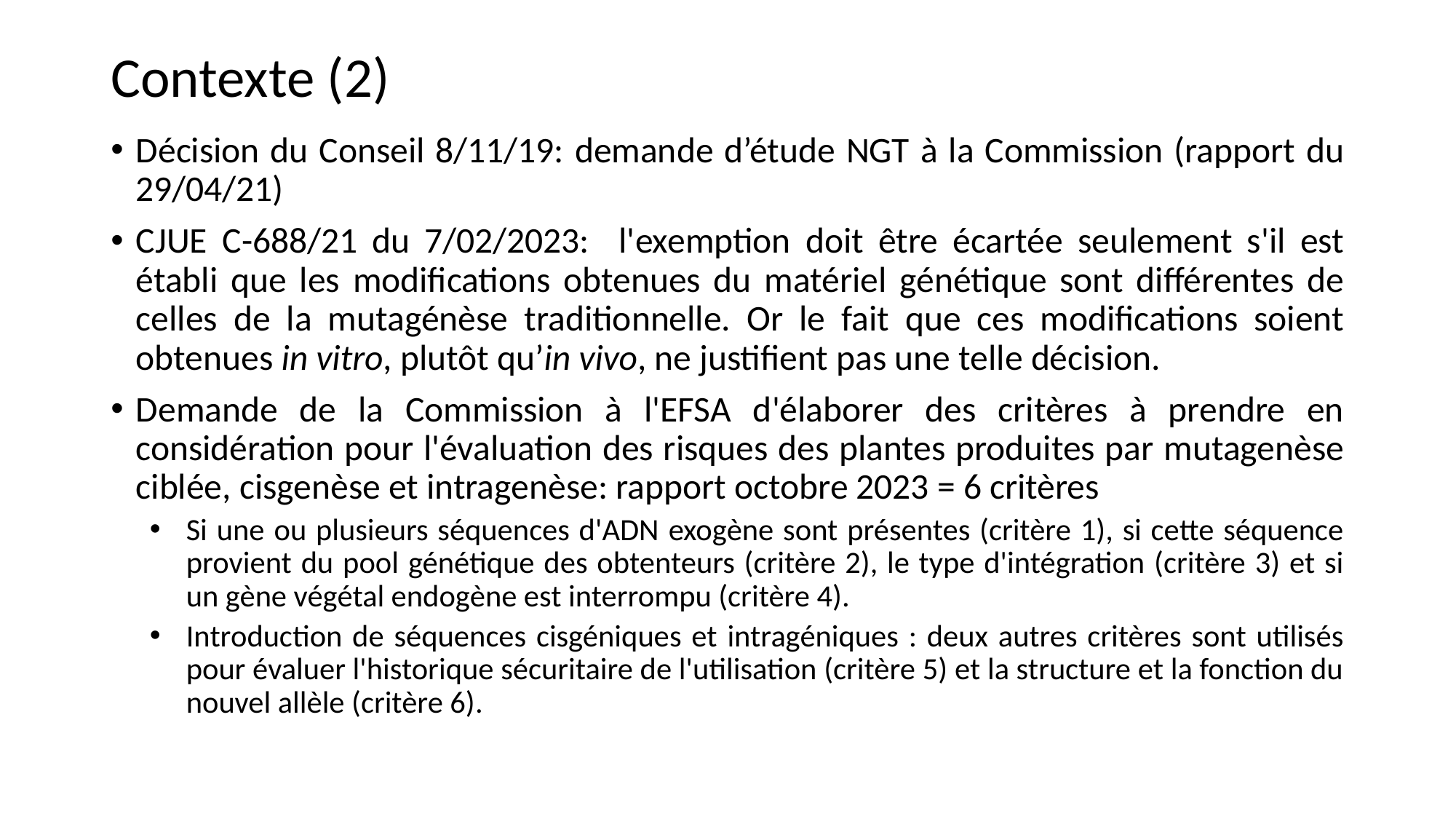

# Contexte (2)
Décision du Conseil 8/11/19: demande d’étude NGT à la Commission (rapport du 29/04/21)
CJUE C-688/21 du 7/02/2023:  l'exemption doit être écartée seulement s'il est établi que les modifications obtenues du matériel génétique sont différentes de celles de la mutagénèse traditionnelle. Or le fait que ces modifications soient obtenues in vitro, plutôt qu’in vivo, ne justifient pas une telle décision.
Demande de la Commission à l'EFSA d'élaborer des critères à prendre en considération pour l'évaluation des risques des plantes produites par mutagenèse ciblée, cisgenèse et intragenèse: rapport octobre 2023 = 6 critères
Si une ou plusieurs séquences d'ADN exogène sont présentes (critère 1), si cette séquence provient du pool génétique des obtenteurs (critère 2), le type d'intégration (critère 3) et si un gène végétal endogène est interrompu (critère 4).
Introduction de séquences cisgéniques et intragéniques : deux autres critères sont utilisés pour évaluer l'historique sécuritaire de l'utilisation (critère 5) et la structure et la fonction du nouvel allèle (critère 6).